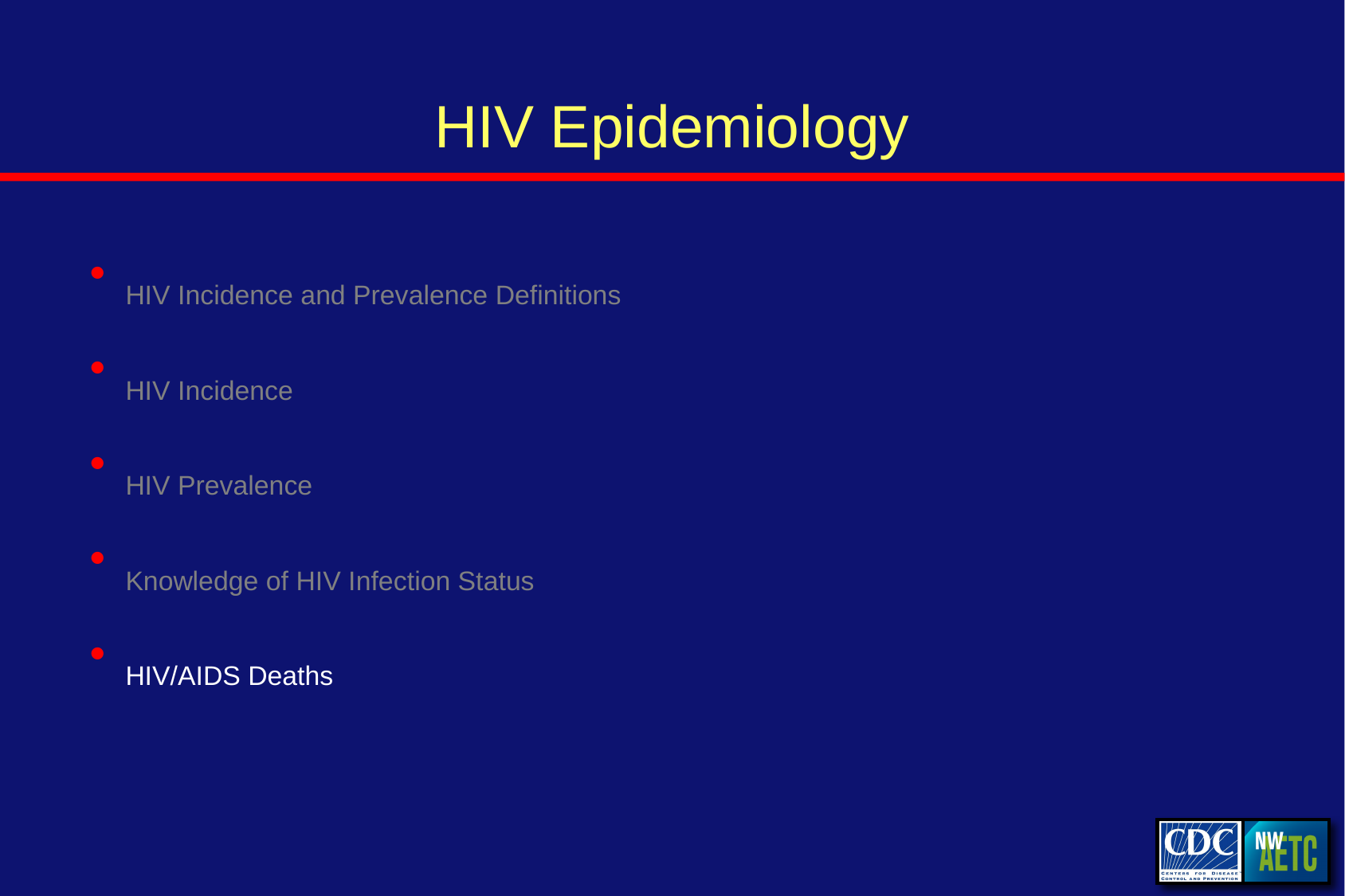

# HIV Epidemiology

 HIV Incidence and Prevalence Definitions
 HIV Incidence
 HIV Prevalence
 Knowledge of HIV Infection Status
 HIV/AIDS Deaths